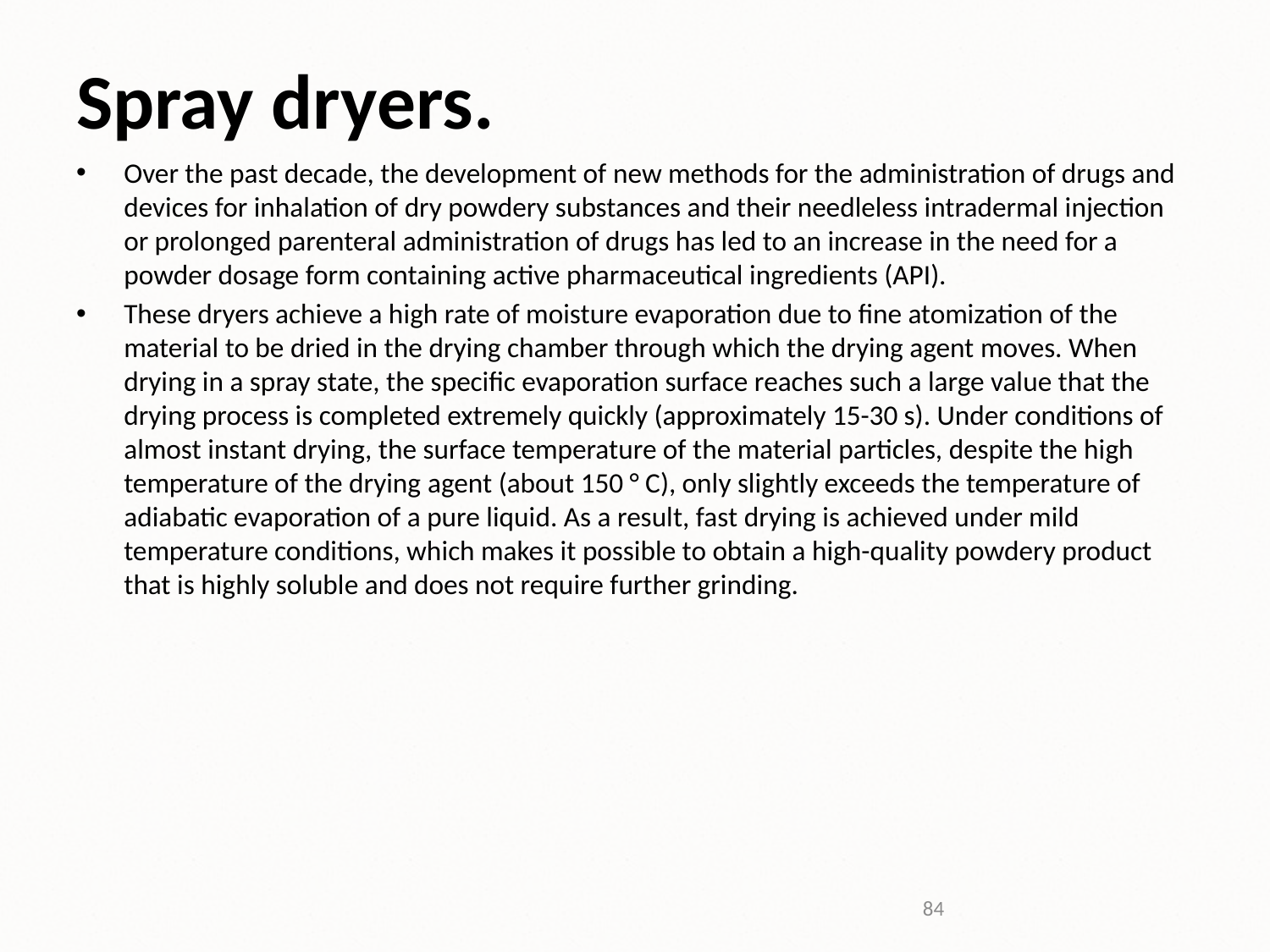

# Spray dryers.
Over the past decade, the development of new methods for the administration of drugs and devices for inhalation of dry powdery substances and their needleless intradermal injection or prolonged parenteral administration of drugs has led to an increase in the need for a powder dosage form containing active pharmaceutical ingredients (API).
These dryers achieve a high rate of moisture evaporation due to fine atomization of the material to be dried in the drying chamber through which the drying agent moves. When drying in a spray state, the specific evaporation surface reaches such a large value that the drying process is completed extremely quickly (approximately 15-30 s). Under conditions of almost instant drying, the surface temperature of the material particles, despite the high temperature of the drying agent (about 150 ° C), only slightly exceeds the temperature of adiabatic evaporation of a pure liquid. As a result, fast drying is achieved under mild temperature conditions, which makes it possible to obtain a high-quality powdery product that is highly soluble and does not require further grinding.
84